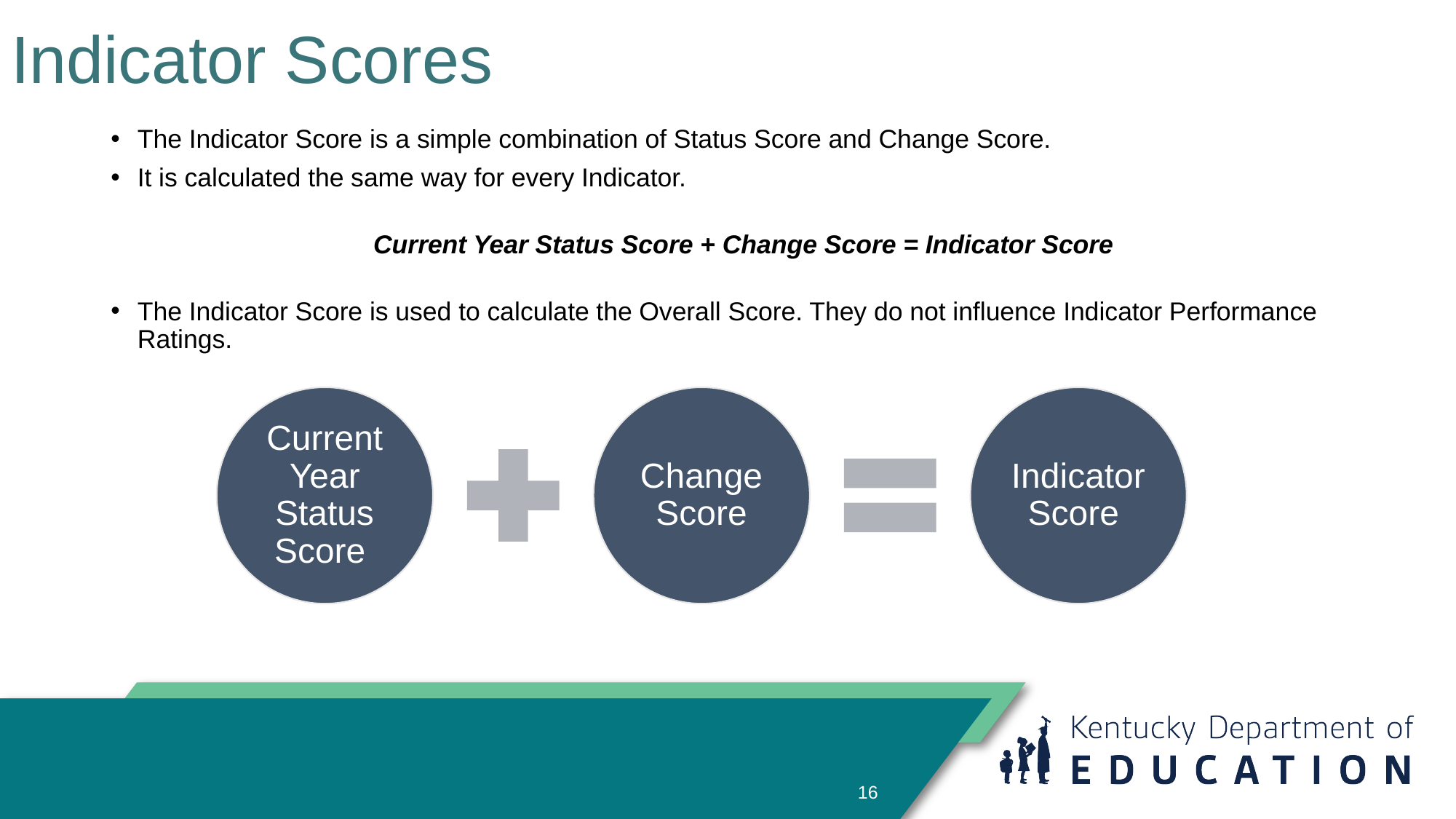

# Indicator Scores
The Indicator Score is a simple combination of Status Score and Change Score.
It is calculated the same way for every Indicator.
Current Year Status Score + Change Score = Indicator Score
The Indicator Score is used to calculate the Overall Score. They do not influence Indicator Performance Ratings.

Current Year Status Score

Change Score

Indicator Score